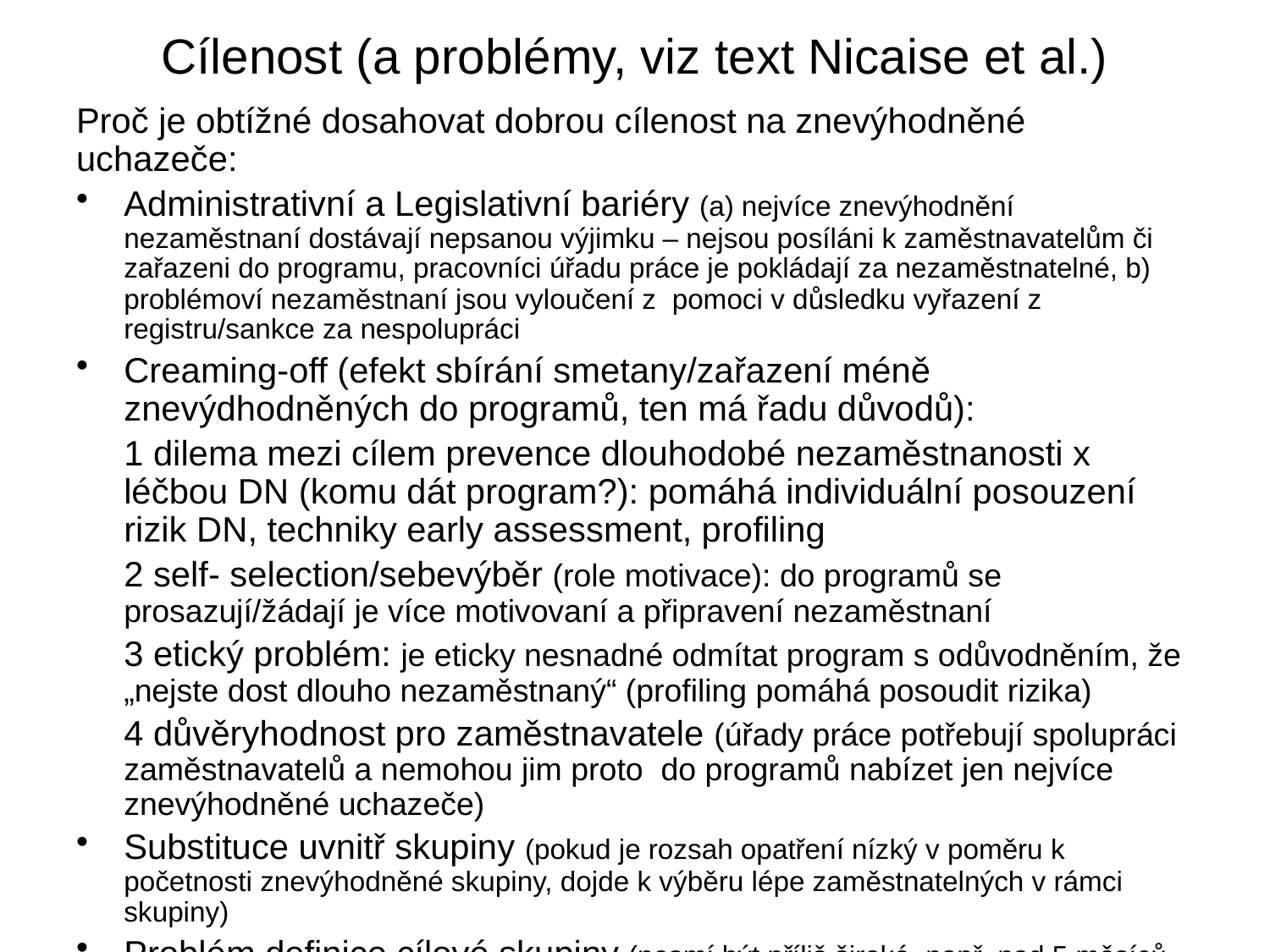

# Cílenost (a problémy, viz text Nicaise et al.)
Proč je obtížné dosahovat dobrou cílenost na znevýhodněné uchazeče:
Administrativní a Legislativní bariéry (a) nejvíce znevýhodnění nezaměstnaní dostávají nepsanou výjimku – nejsou posíláni k zaměstnavatelům či zařazeni do programu, pracovníci úřadu práce je pokládají za nezaměstnatelné, b) problémoví nezaměstnaní jsou vyloučení z  pomoci v důsledku vyřazení z registru/sankce za nespolupráci
Creaming-off (efekt sbírání smetany/zařazení méně znevýdhodněných do programů, ten má řadu důvodů):
	1 dilema mezi cílem prevence dlouhodobé nezaměstnanosti x léčbou DN (komu dát program?): pomáhá individuální posouzení rizik DN, techniky early assessment, profiling
	2 self- selection/sebevýběr (role motivace): do programů se prosazují/žádají je více motivovaní a připravení nezaměstnaní
	3 etický problém: je eticky nesnadné odmítat program s odůvodněním, že „nejste dost dlouho nezaměstnaný“ (profiling pomáhá posoudit rizika)
	4 důvěryhodnost pro zaměstnavatele (úřady práce potřebují spolupráci zaměstnavatelů a nemohou jim proto  do programů nabízet jen nejvíce znevýhodněné uchazeče)
Substituce uvnitř skupiny (pokud je rozsah opatření nízký v poměru k početnosti znevýhodněné skupiny, dojde k výběru lépe zaměstnatelných v rámci skupiny)
Problém definice cílové skupiny (nesmí být příliš široká, např. nad 5 měsíců nezaměstnanosti, tj. větší část nezaměstnaných, ale ani úzká -nejvíce znevýhodnění)